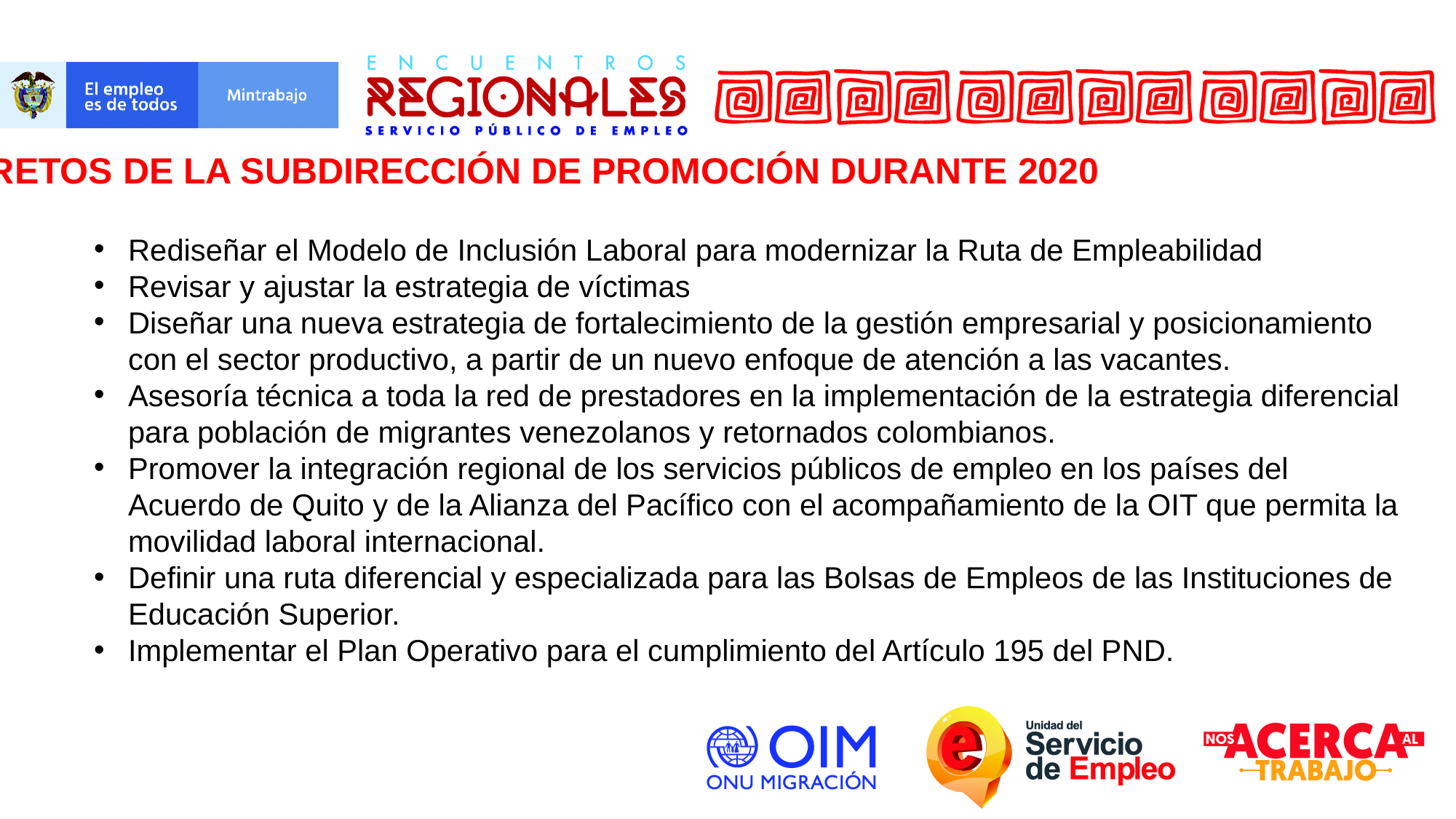

RETOS DE LA SUBDIRECCIÓN DE PROMOCIÓN DURANTE 2020
Rediseñar el Modelo de Inclusión Laboral para modernizar la Ruta de Empleabilidad
Revisar y ajustar la estrategia de víctimas
Diseñar una nueva estrategia de fortalecimiento de la gestión empresarial y posicionamiento con el sector productivo, a partir de un nuevo enfoque de atención a las vacantes.
Asesoría técnica a toda la red de prestadores en la implementación de la estrategia diferencial para población de migrantes venezolanos y retornados colombianos.
Promover la integración regional de los servicios públicos de empleo en los países del Acuerdo de Quito y de la Alianza del Pacífico con el acompañamiento de la OIT que permita la movilidad laboral internacional.
Definir una ruta diferencial y especializada para las Bolsas de Empleos de las Instituciones de Educación Superior.
Implementar el Plan Operativo para el cumplimiento del Artículo 195 del PND.